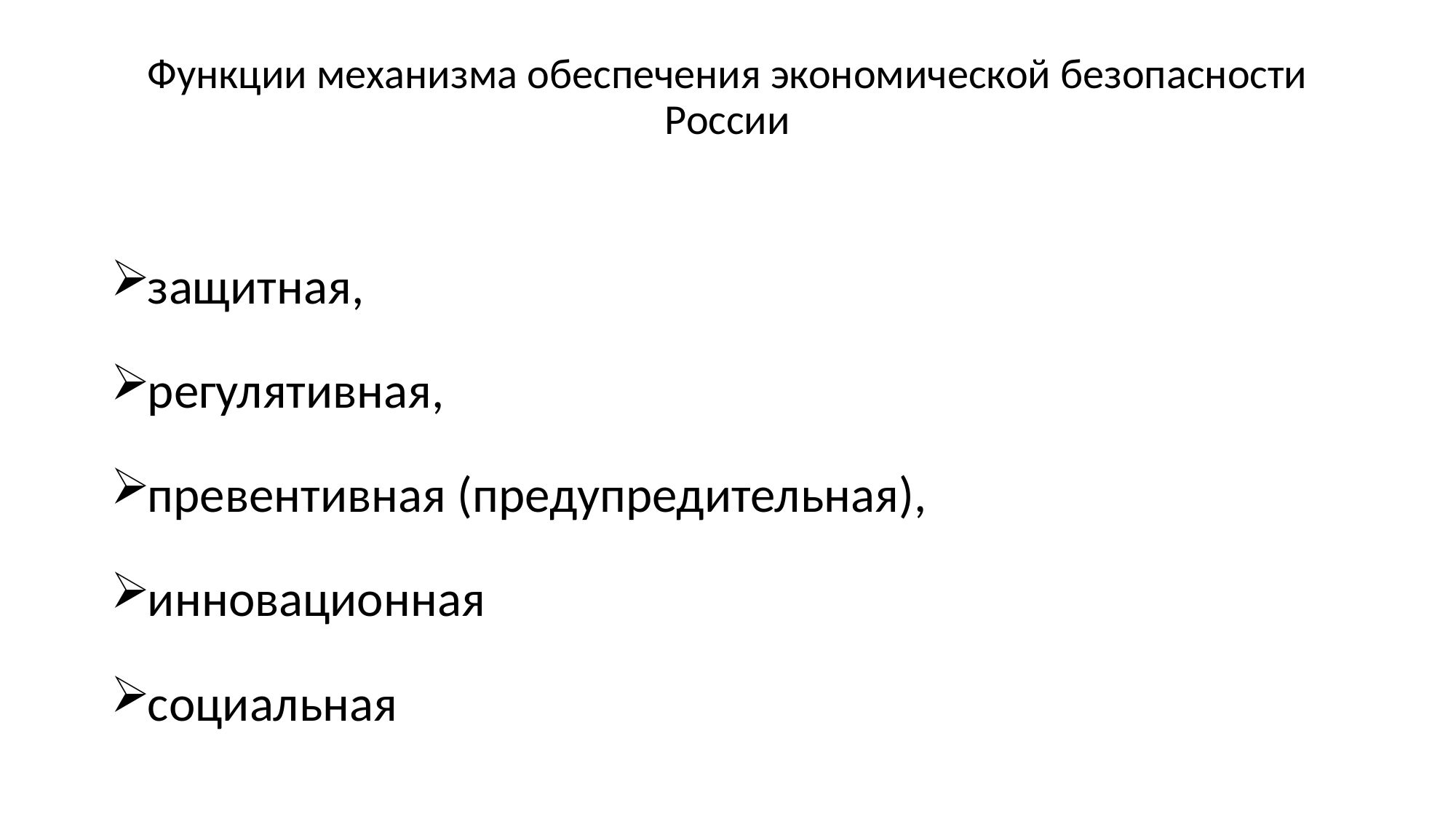

# Функции механизма обеспечения экономической безопасности России
защитная,
регулятивная,
превентивная (предупредительная),
инновационная
социальная